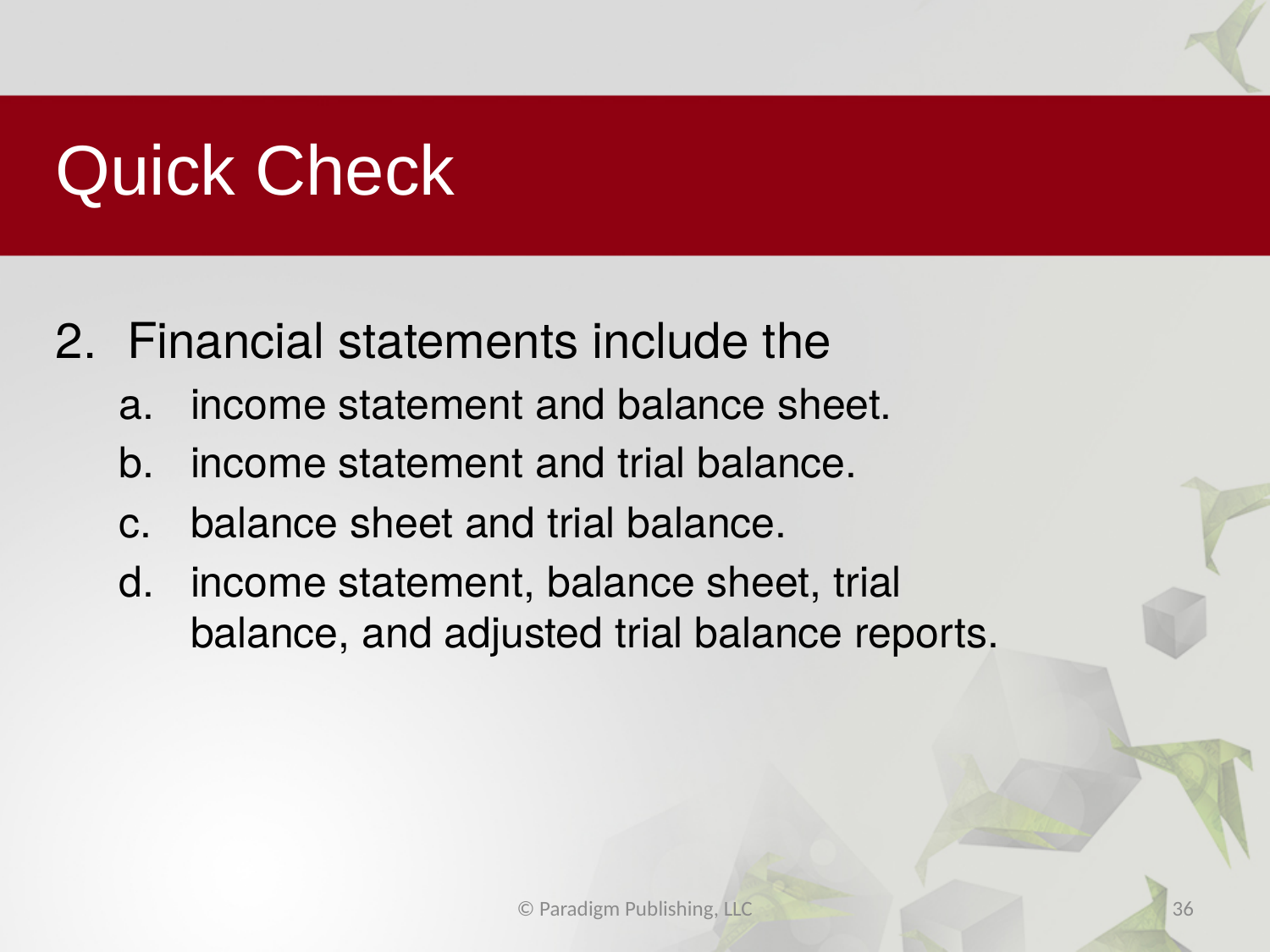

# Quick Check
Financial statements include the
income statement and balance sheet.
income statement and trial balance.
balance sheet and trial balance.
income statement, balance sheet, trial balance, and adjusted trial balance reports.
© Paradigm Publishing, LLC
36